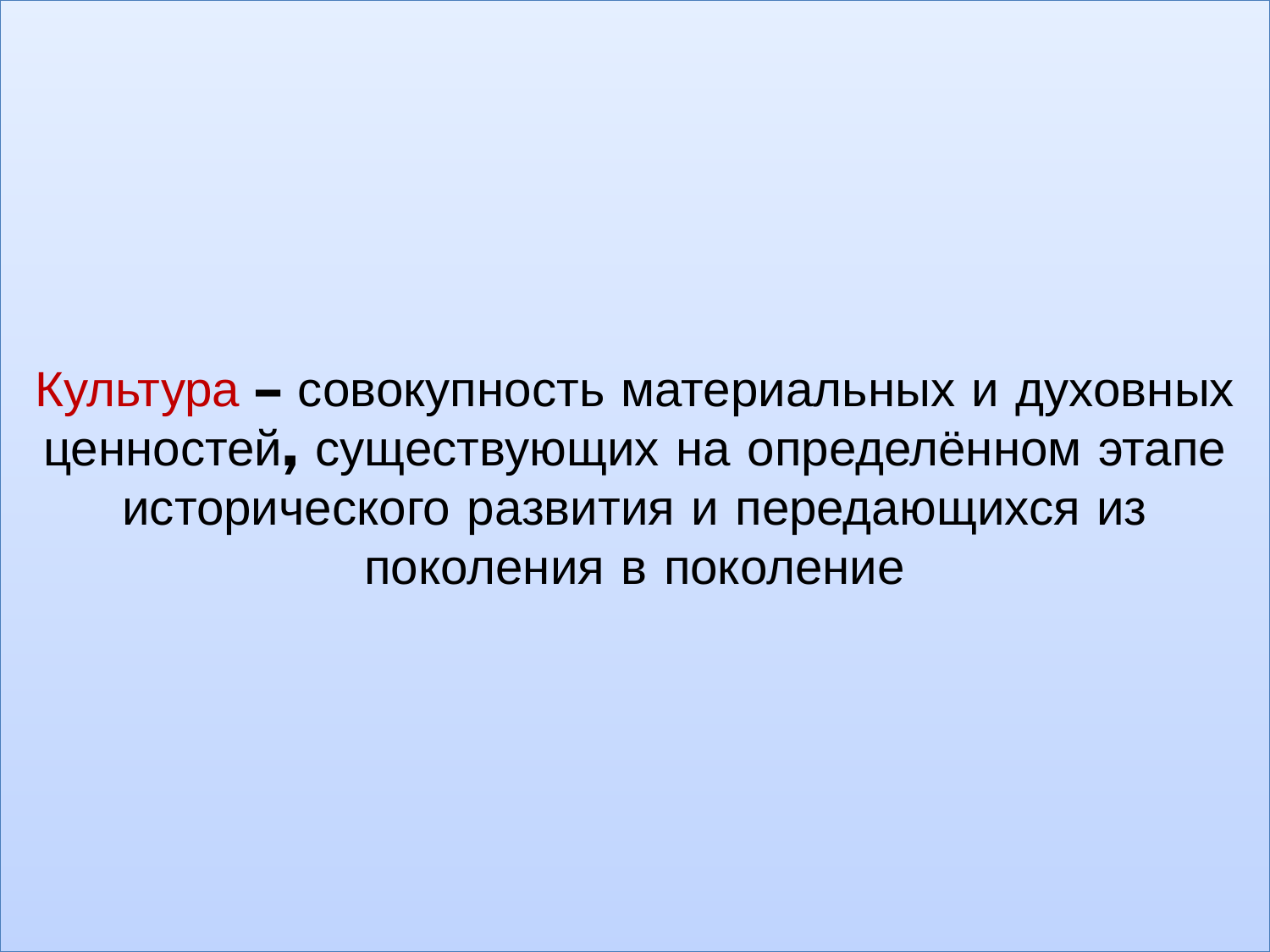

Культура – совокупность материальных и духовных ценностей, существующих на определённом этапе исторического развития и передающихся из поколения в поколение